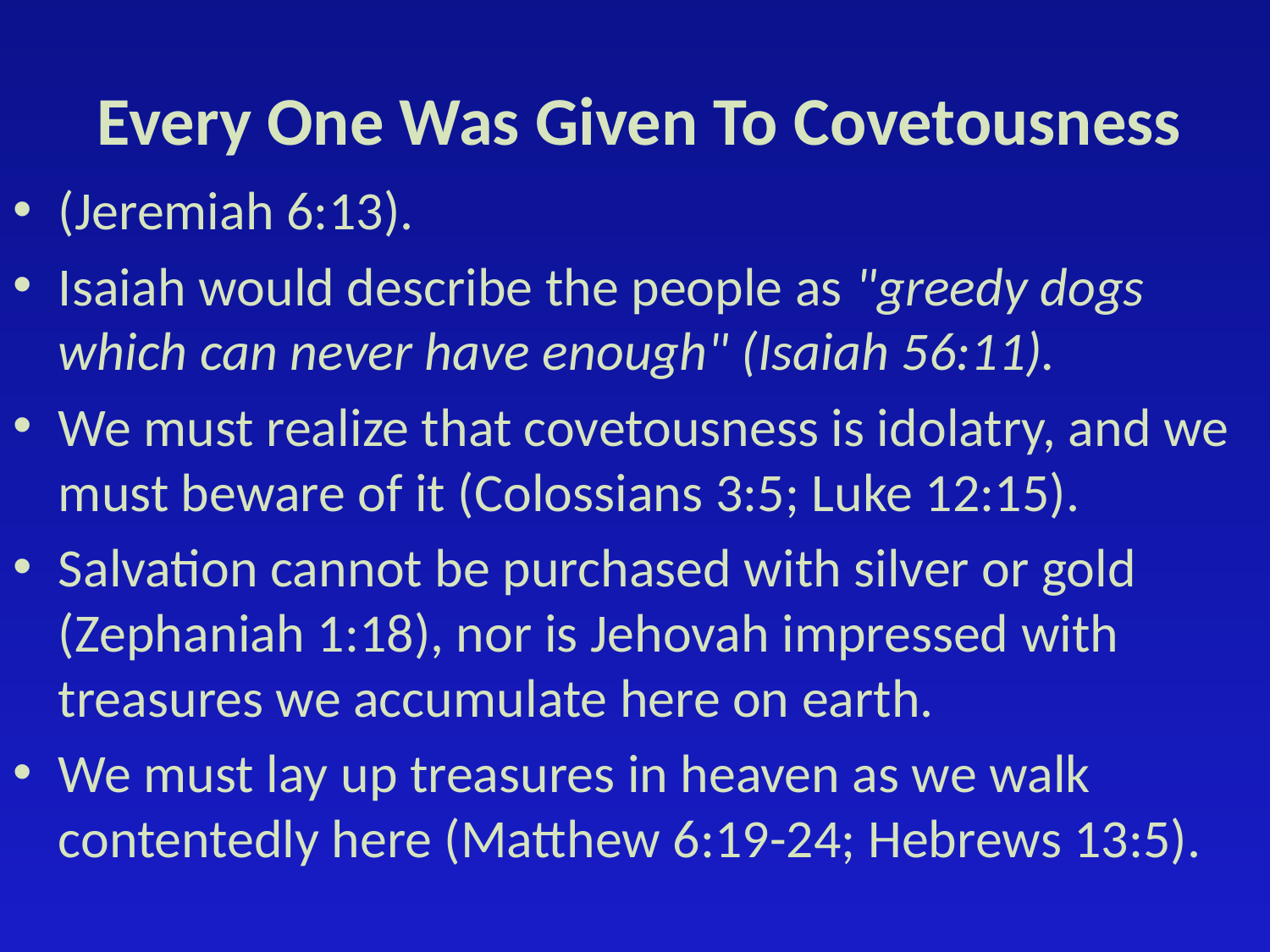

# Every One Was Given To Covetousness
(Jeremiah 6:13).
Isaiah would describe the people as "greedy dogs which can never have enough" (Isaiah 56:11).
We must realize that covetousness is idolatry, and we must beware of it (Colossians 3:5; Luke 12:15).
Salvation cannot be purchased with silver or gold (Zephaniah 1:18), nor is Jehovah impressed with treasures we accumulate here on earth.
We must lay up treasures in heaven as we walk contentedly here (Matthew 6:19-24; Hebrews 13:5).